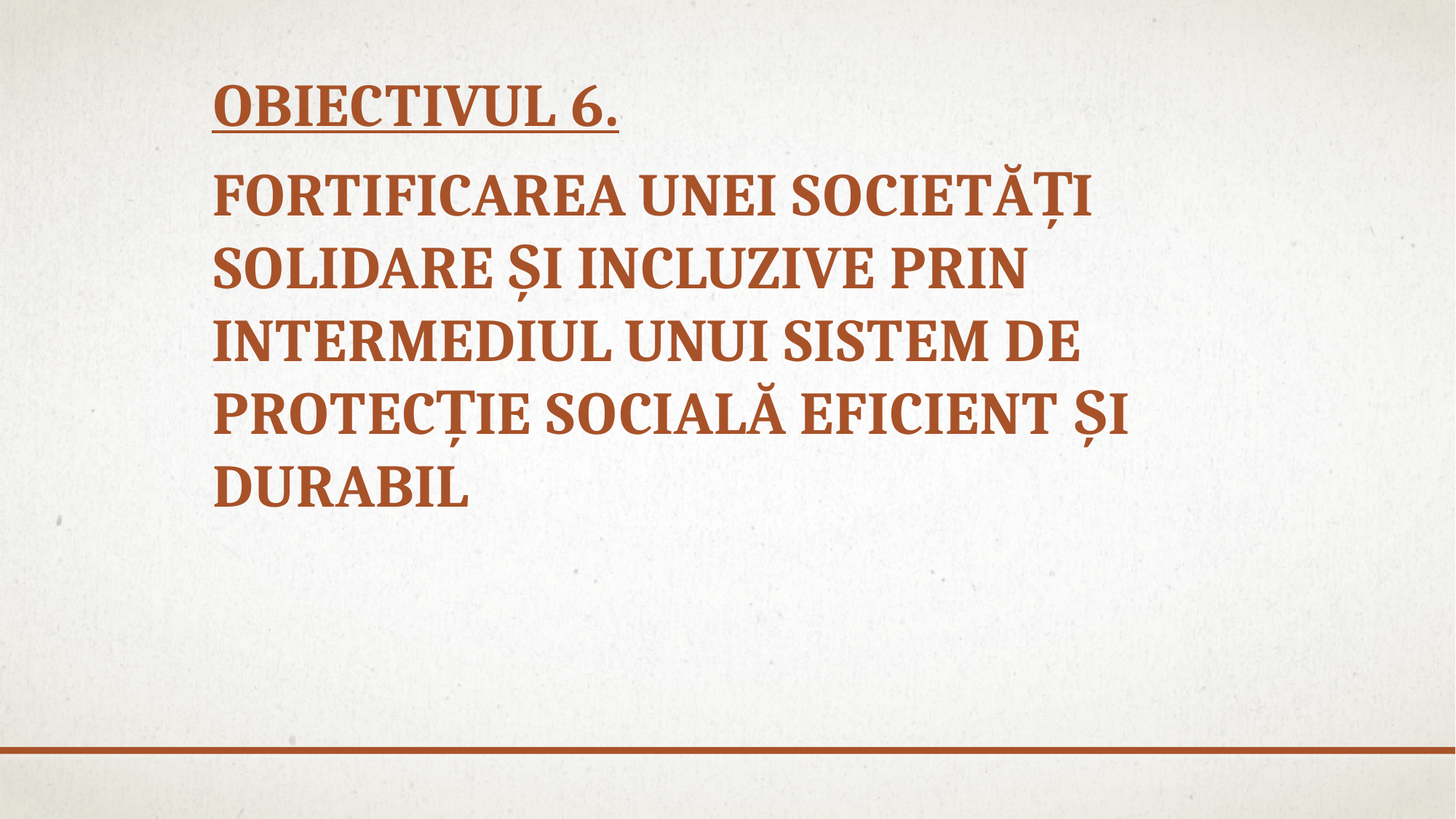

# Obiectivul 6. Fortificarea unei societăți solidare și incluzive prin intermediul unui sistem de protecție socială eficient și durabil